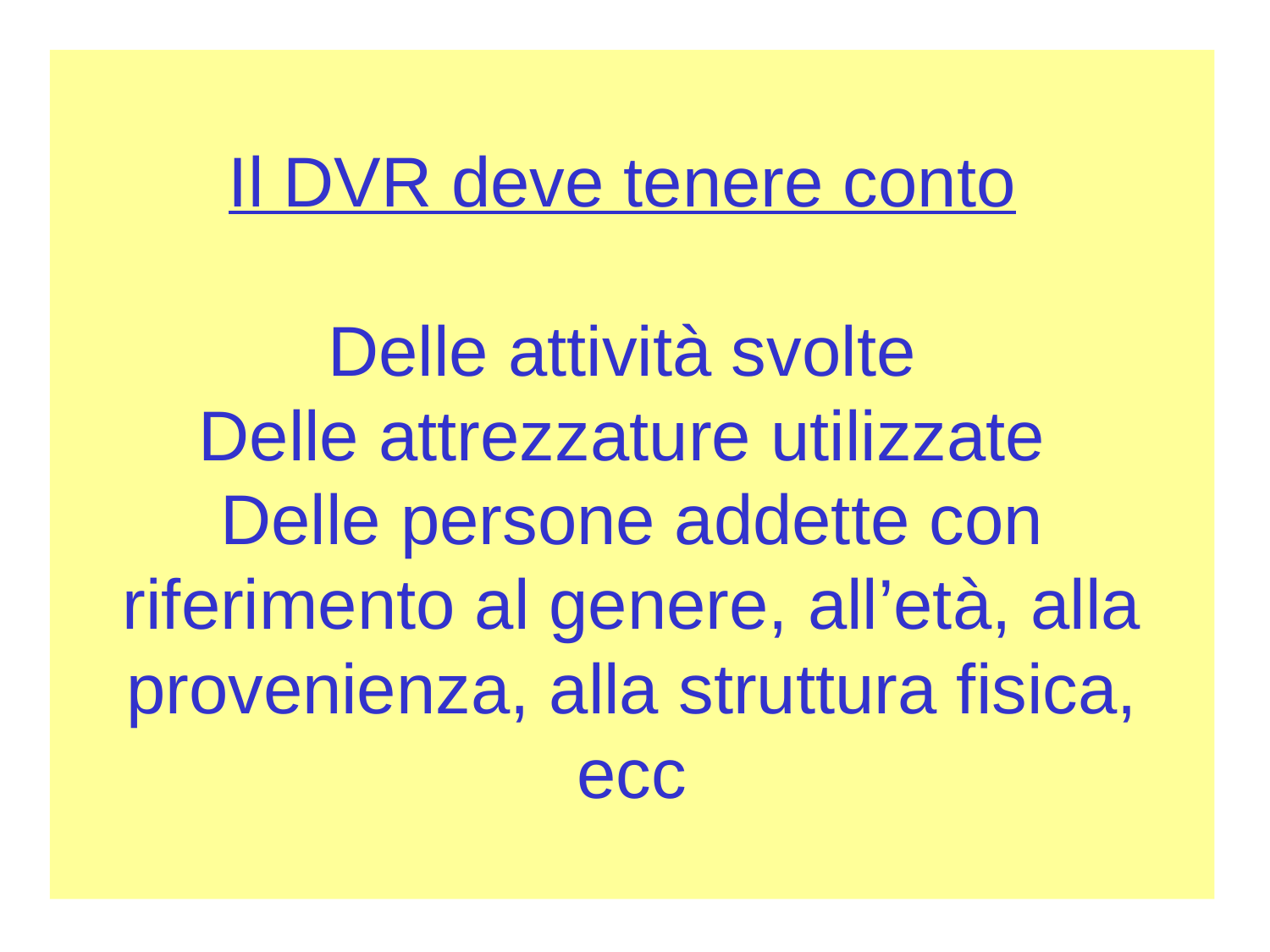

Il DVR deve tenere conto
Delle attività svolte
Delle attrezzature utilizzate
Delle persone addette con riferimento al genere, all’età, alla provenienza, alla struttura fisica, ecc
#